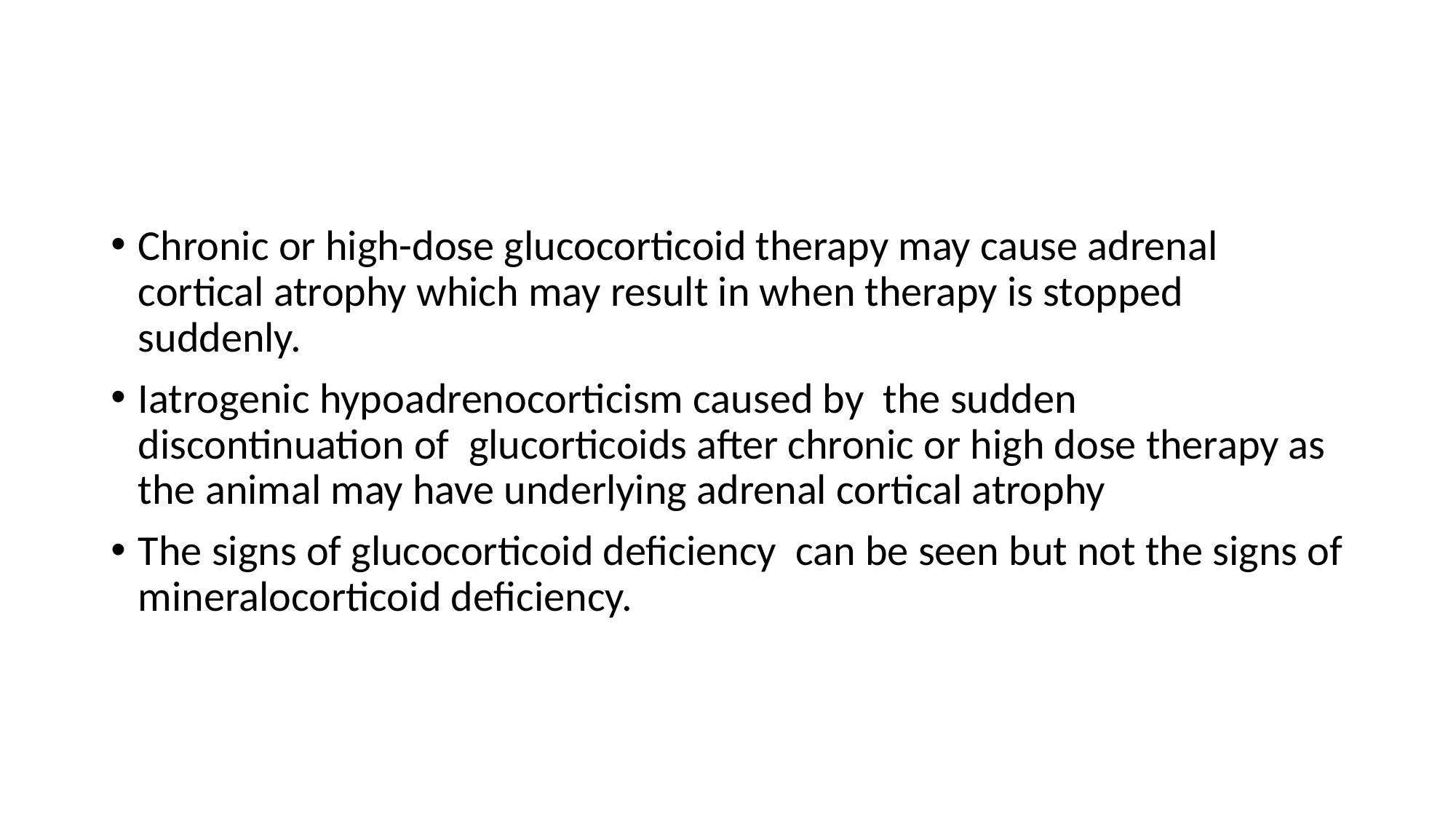

#
Chronic or high-dose glucocorticoid therapy may cause adrenal cortical atrophy which may result in when therapy is stopped suddenly.
Iatrogenic hypoadrenocorticism caused by  the sudden discontinuation of  glucorticoids after chronic or high dose therapy as the animal may have underlying adrenal cortical atrophy
The signs of glucocorticoid deficiency  can be seen but not the signs of mineralocorticoid deficiency.